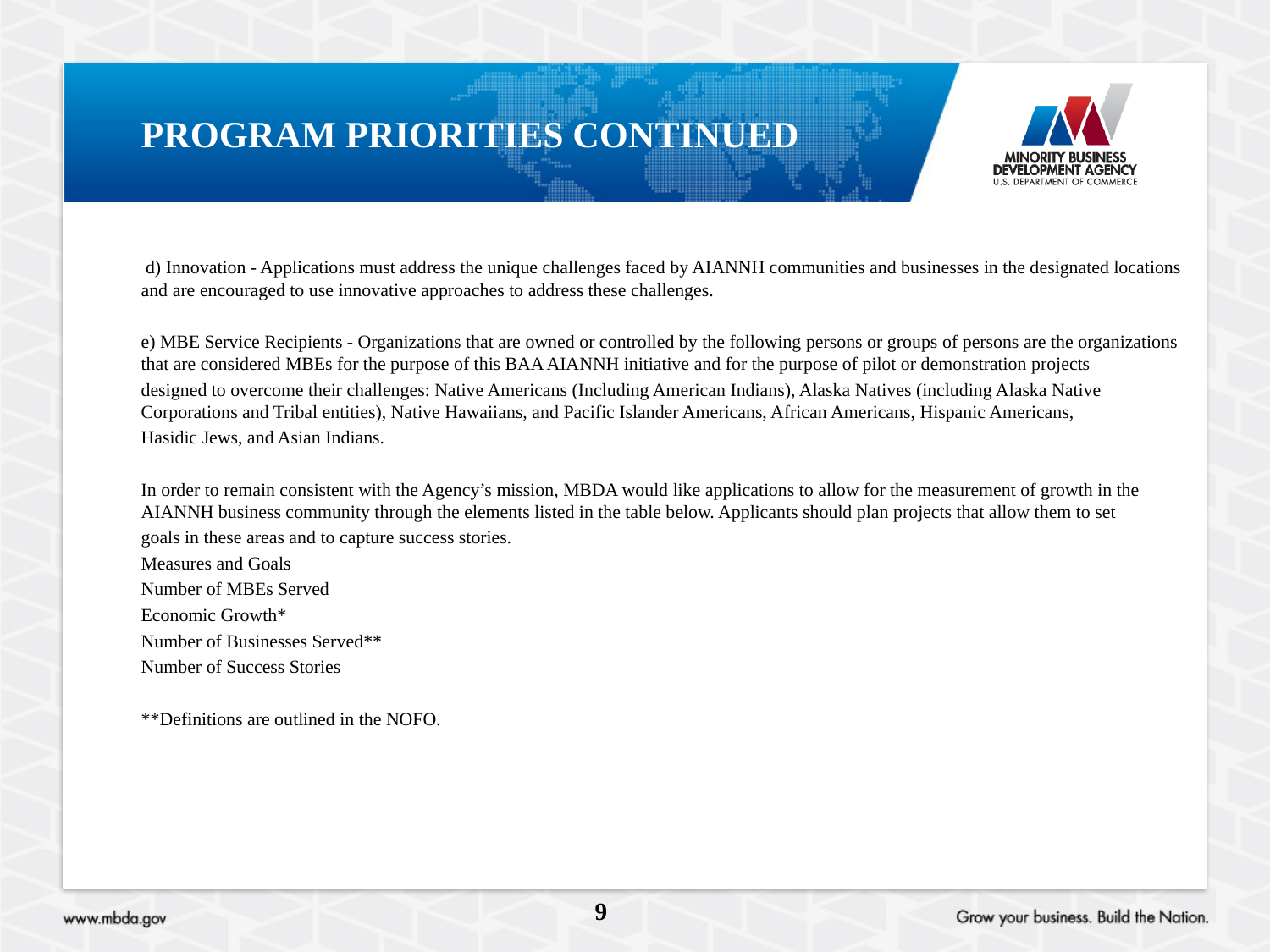

# Program priorities continued
 d) Innovation - Applications must address the unique challenges faced by AIANNH communities and businesses in the designated locations and are encouraged to use innovative approaches to address these challenges.

e) MBE Service Recipients - Organizations that are owned or controlled by the following persons or groups of persons are the organizations that are considered MBEs for the purpose of this BAA AIANNH initiative and for the purpose of pilot or demonstration projects
designed to overcome their challenges: Native Americans (Including American Indians), Alaska Natives (including Alaska Native Corporations and Tribal entities), Native Hawaiians, and Pacific Islander Americans, African Americans, Hispanic Americans,
Hasidic Jews, and Asian Indians.

In order to remain consistent with the Agency’s mission, MBDA would like applications to allow for the measurement of growth in the AIANNH business community through the elements listed in the table below. Applicants should plan projects that allow them to set
goals in these areas and to capture success stories.
Measures and Goals
Number of MBEs Served
Economic Growth*
Number of Businesses Served**
Number of Success Stories

**Definitions are outlined in the NOFO.
9